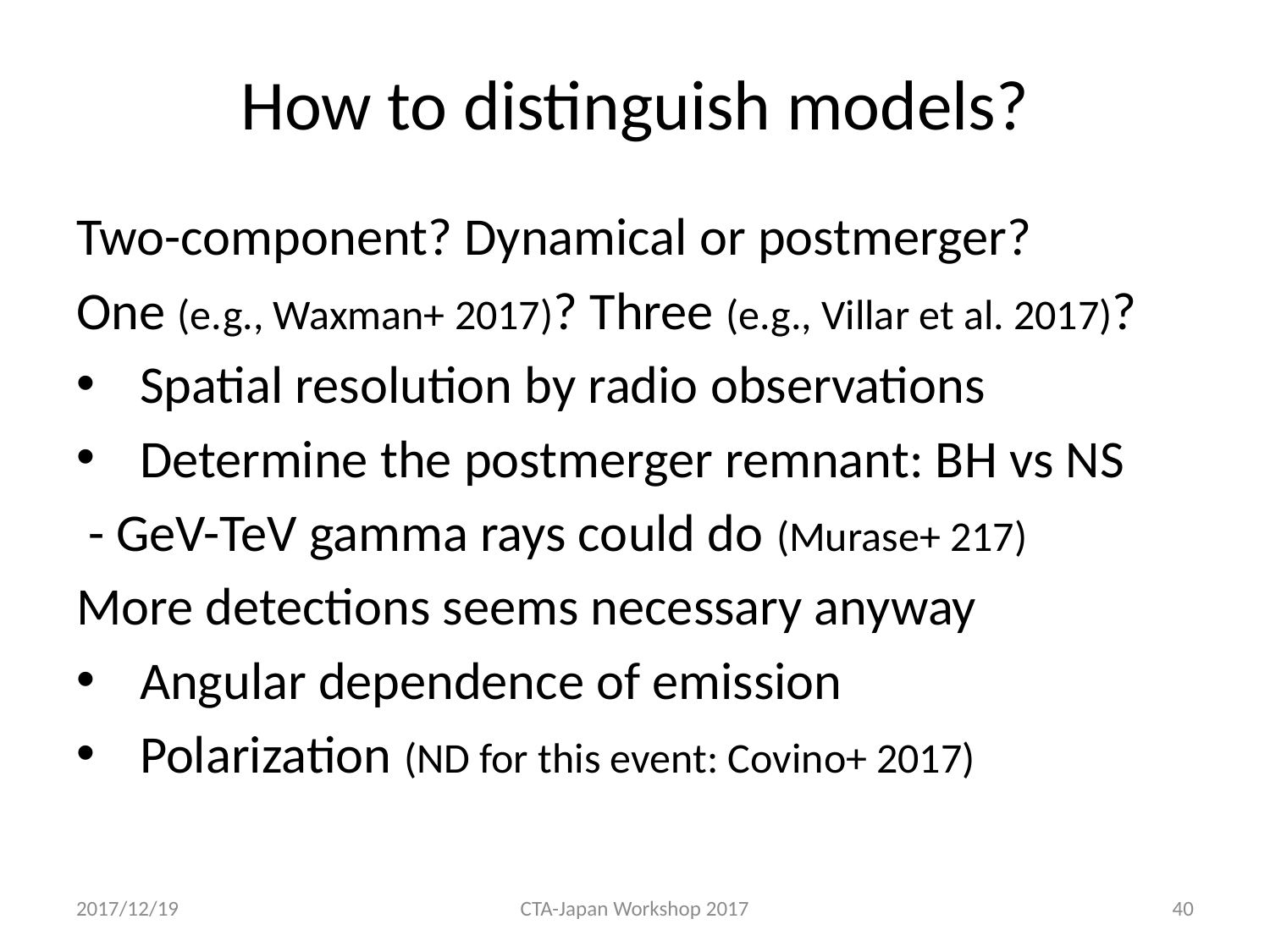

# How to distinguish models?
Two-component? Dynamical or postmerger?
One (e.g., Waxman+ 2017)? Three (e.g., Villar et al. 2017)?
Spatial resolution by radio observations
Determine the postmerger remnant: BH vs NS
 - GeV-TeV gamma rays could do (Murase+ 217)
More detections seems necessary anyway
Angular dependence of emission
Polarization (ND for this event: Covino+ 2017)
2017/12/19
CTA-Japan Workshop 2017
40